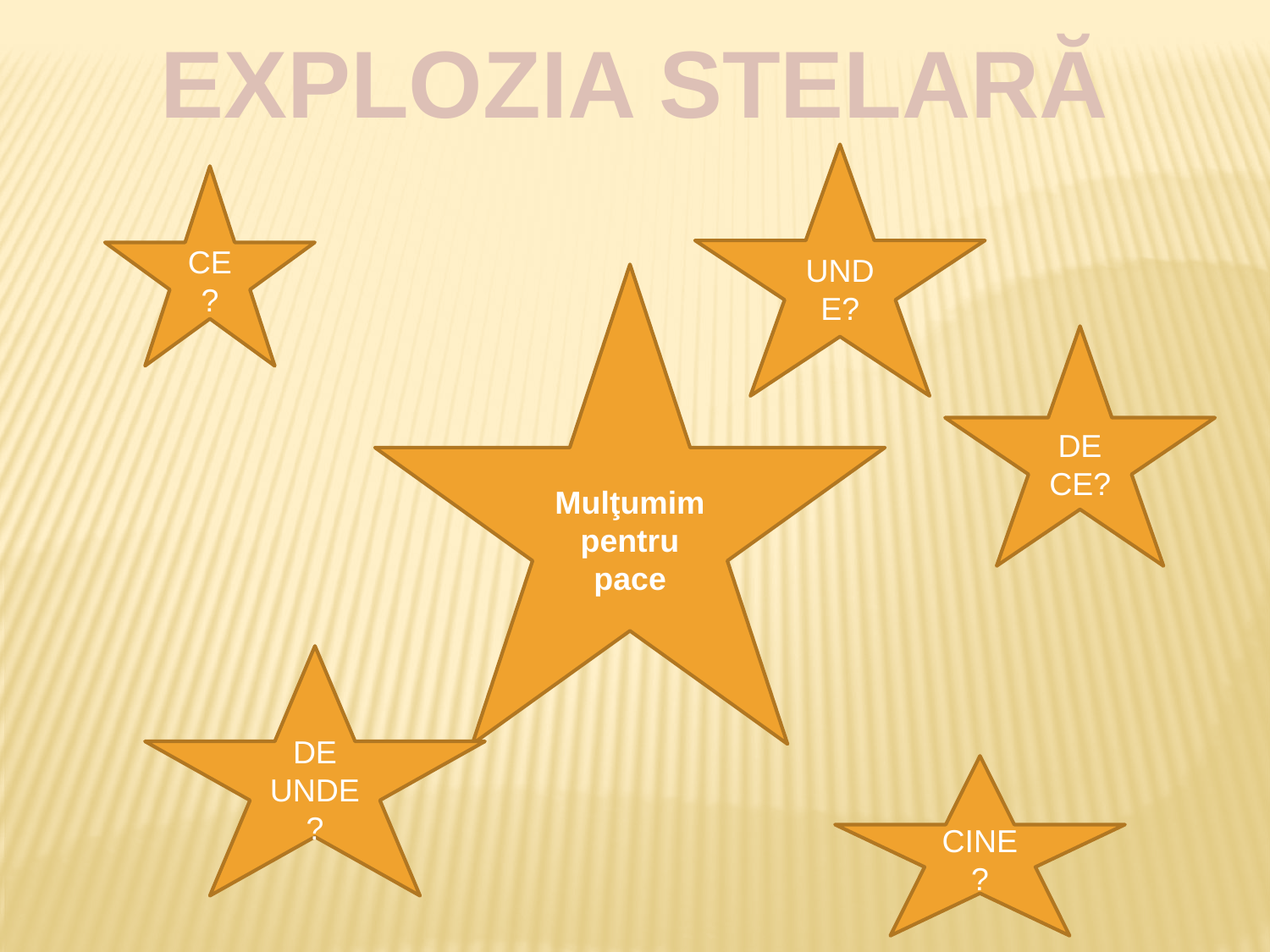

EXPLOZIA STELARĂ
UNDE?
CE?
Mulţumim pentru pace
DE CE?
DE UNDE?
CINE?